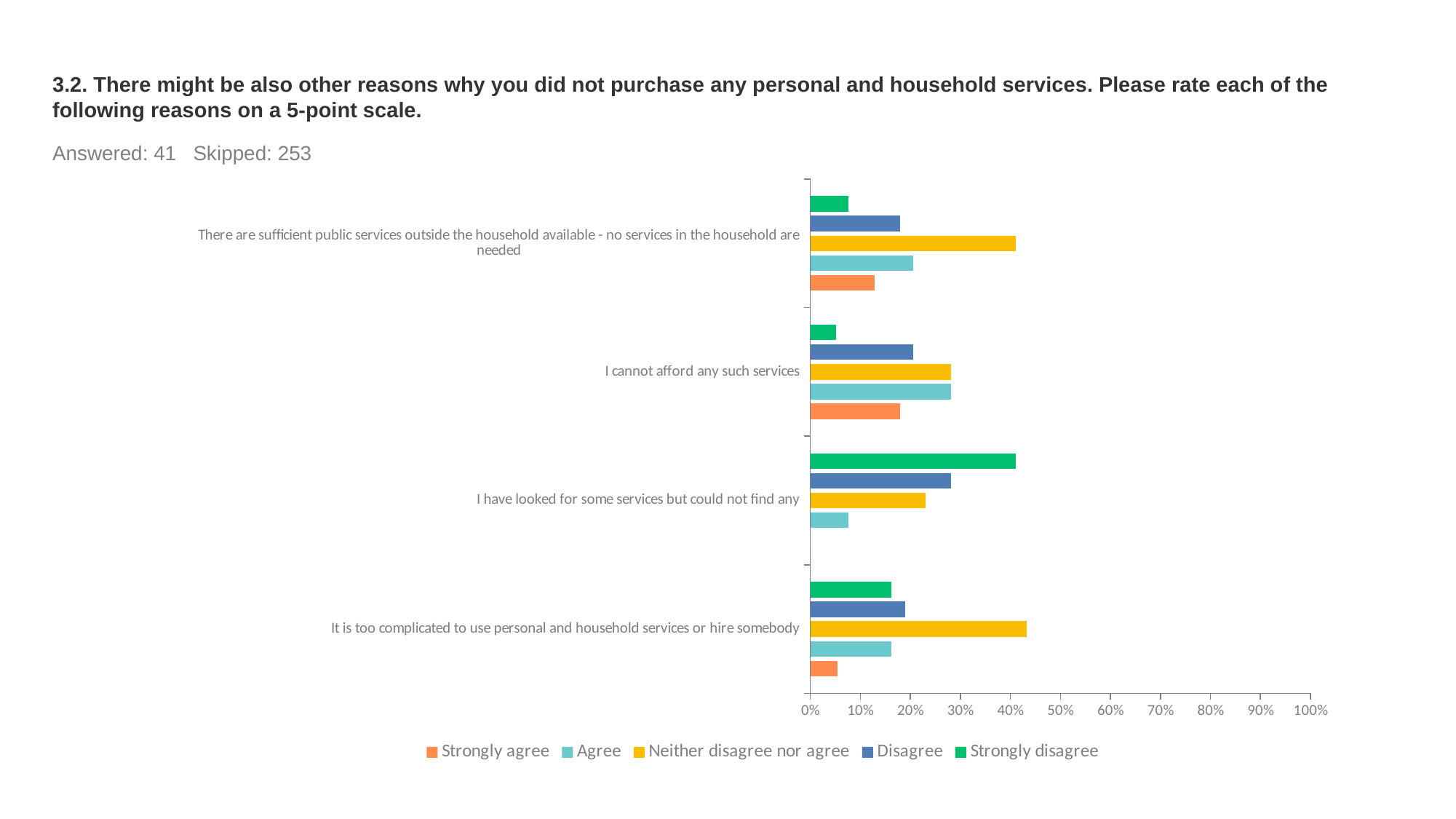

# 3.2. There might be also other reasons why you did not purchase any personal and household services. Please rate each of the following reasons on a 5-point scale.
Answered: 41   Skipped: 253

### Chart

| Category | Strongly disagree | Disagree | Neither disagree nor agree | Agree | Strongly agree |
|---|---|---|---|---|---|
| There are sufficient public services outside the household available - no services in the household are needed | 0.0769 | 0.1795 | 0.4103 | 0.2051 | 0.1282 |
| I cannot afford any such services | 0.0513 | 0.2051 | 0.2821 | 0.2821 | 0.1795 |
| I have looked for some services but could not find any | 0.4103 | 0.2821 | 0.2308 | 0.0769 | 0.0 |
| It is too complicated to use personal and household services or hire somebody | 0.1622 | 0.1892 | 0.4324 | 0.1622 | 0.0541 |